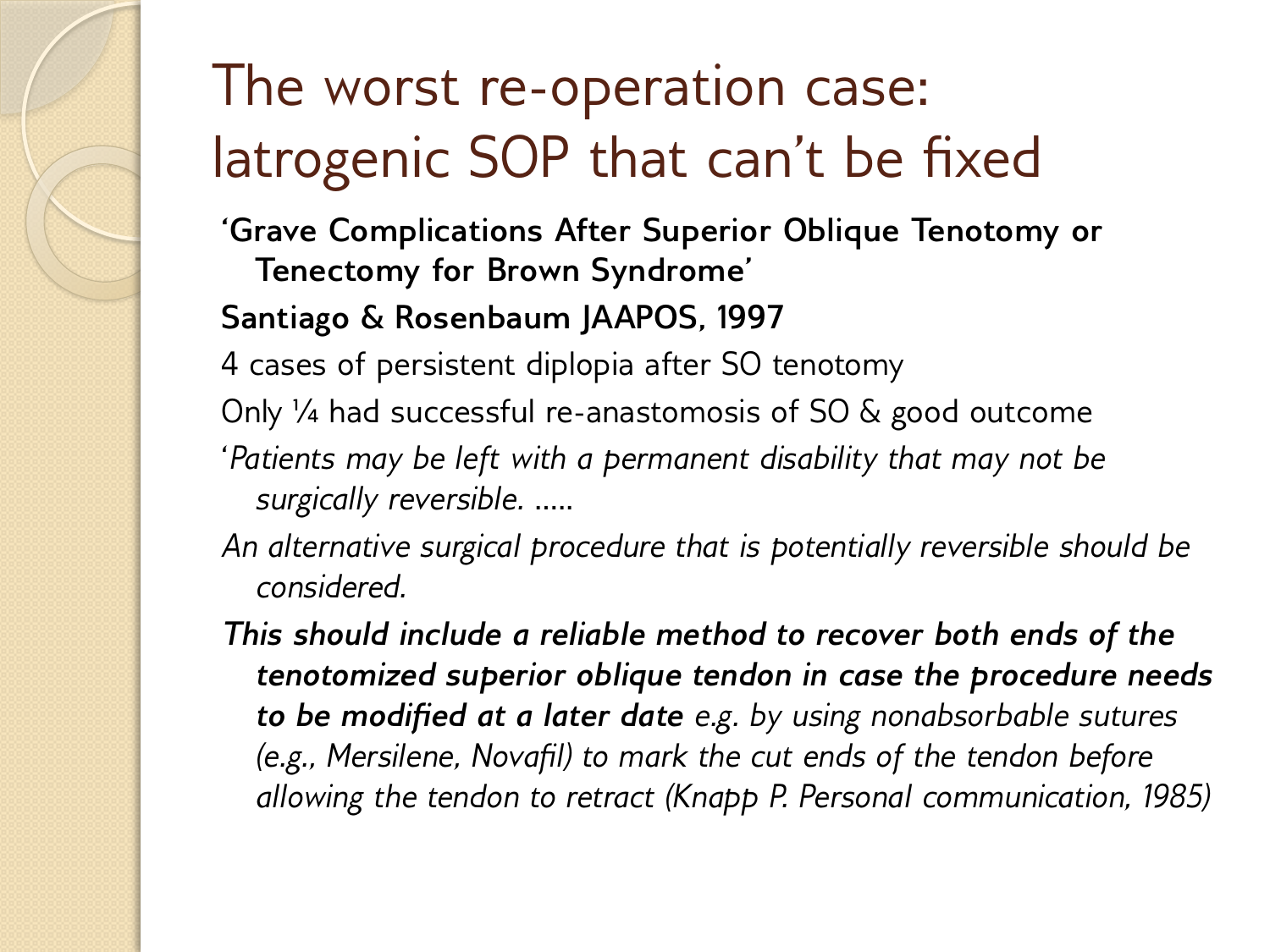

# The worst re-operation case: Iatrogenic SOP that can’t be fixed
‘Grave Complications After Superior Oblique Tenotomy or Tenectomy for Brown Syndrome’
Santiago & Rosenbaum JAAPOS, 1997
4 cases of persistent diplopia after SO tenotomy
Only ¼ had successful re-anastomosis of SO & good outcome
‘Patients may be left with a permanent disability that may not be surgically reversible. …..
An alternative surgical procedure that is potentially reversible should be considered.
This should include a reliable method to recover both ends of the tenotomized superior oblique tendon in case the procedure needs to be modified at a later date e.g. by using nonabsorbable sutures (e.g., Mersilene, Novafil) to mark the cut ends of the tendon before allowing the tendon to retract (Knapp P. Personal communication, 1985)